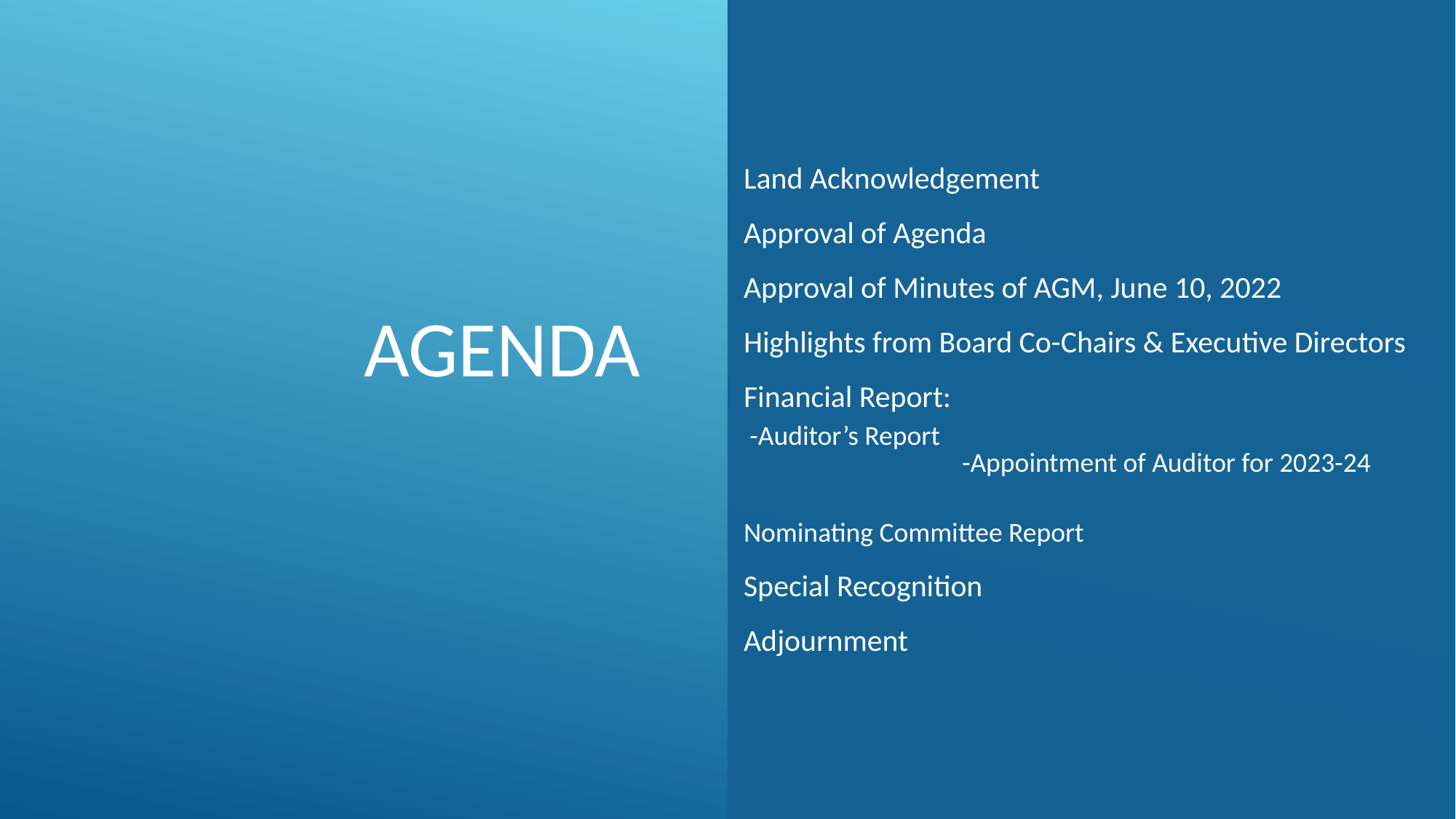

Land Acknowledgement
Approval of Agenda
Approval of Minutes of AGM, June 10, 2022
Highlights from Board Co-Chairs & Executive Directors
Financial Report:
 -Auditor’s Report
		-Appointment of Auditor for 2023-24

Nominating Committee Report
Special Recognition
Adjournment
# Agenda